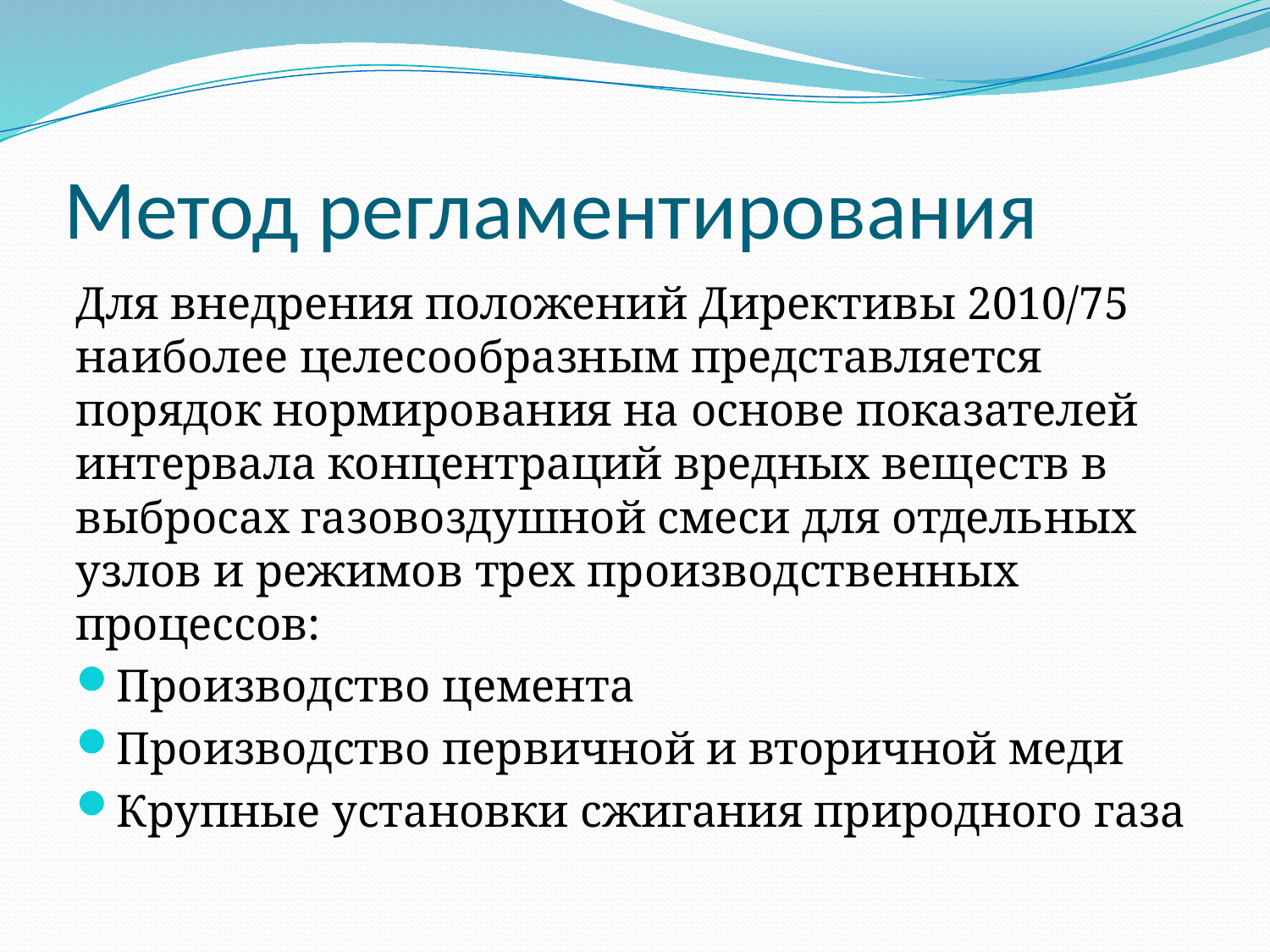

# Метод регламентирования
Для внедрения положений Директивы 2010/75 наиболее целесообразным представляется порядок нормирования на основе показателей интервала концентраций вредных веществ в выбросах газовоздушной смеси для отдельных узлов и режимов трех производственных процессов:
Производство цемента
Производство первичной и вторичной меди
Крупные установки сжигания природного газа